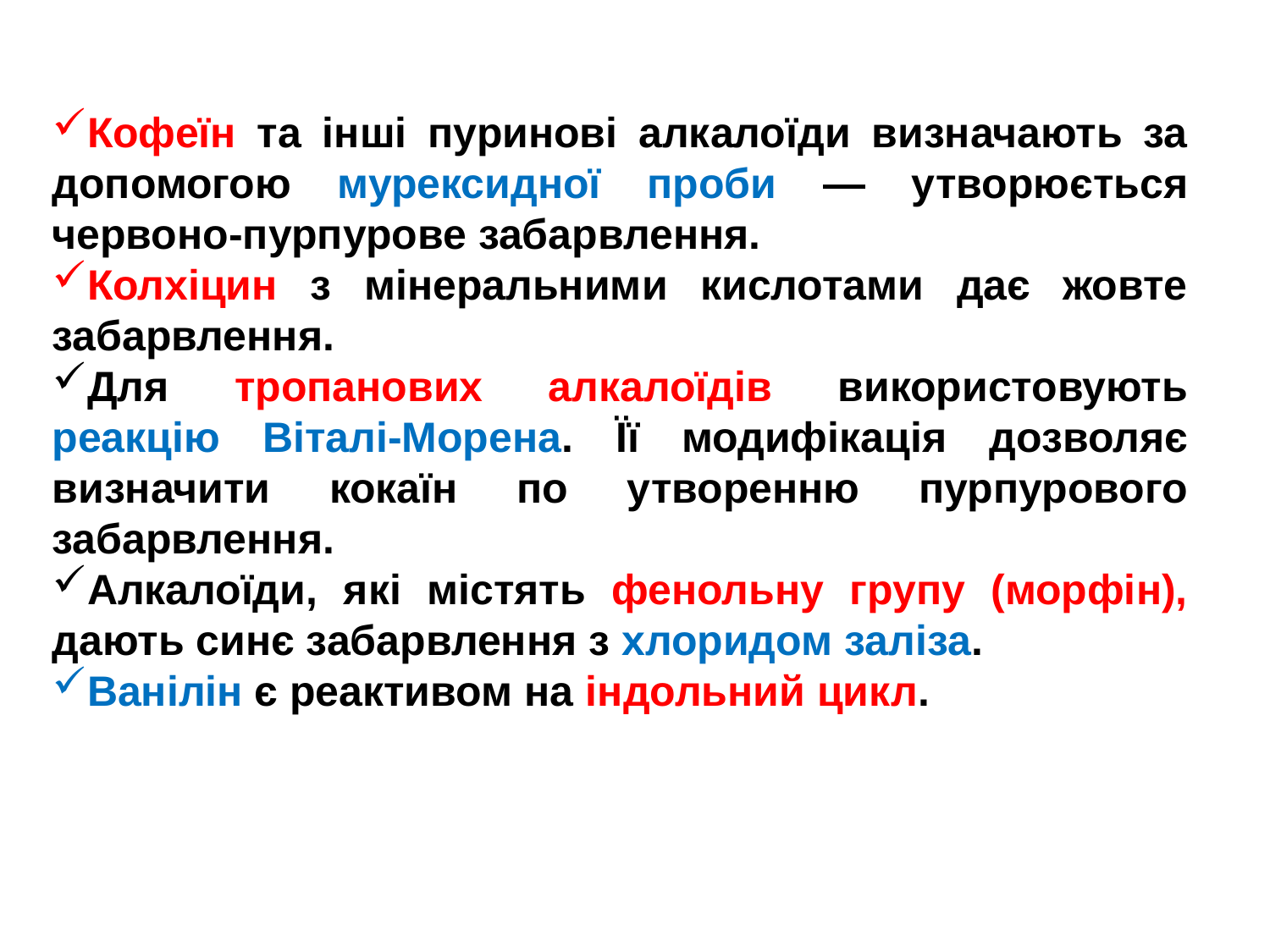

Кофеїн та інші пуринові алкалоїди визначають за допомогою мурексидної проби — утворюється червоно-пурпурове забарвлення.
Колхіцин з мінеральними кислотами дає жовте забарвлення.
Для тропанових алкалоїдів використовують реакцію Віталі-Морена. Її модифікація дозволяє визначити кокаїн по утворенню пурпурового забарвлення.
Алкалоїди, які містять фенольну групу (морфін), дають синє забарвлення з хлоридом заліза.
Ванілін є реактивом на індольний цикл.